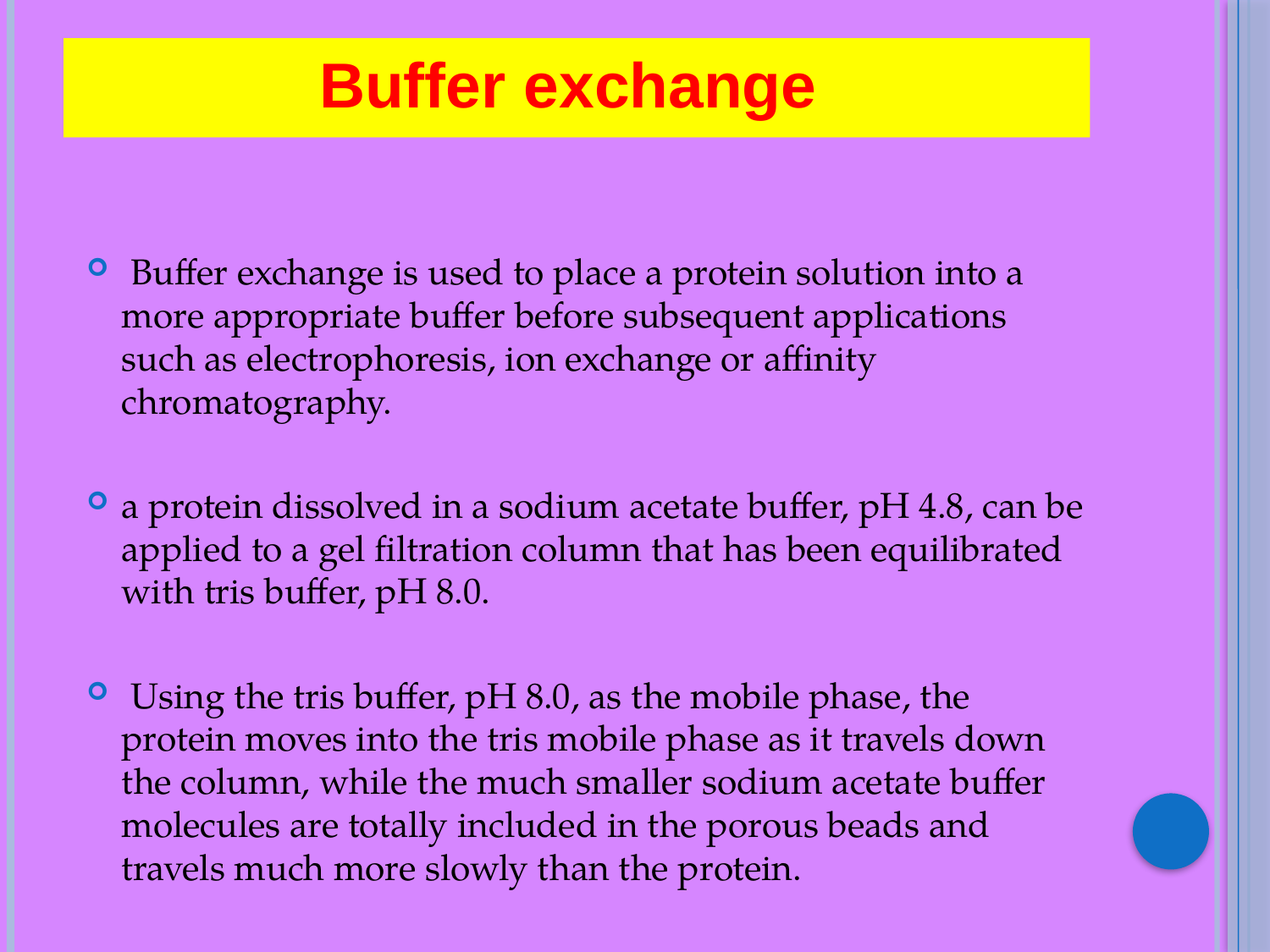

# Buffer exchange

 Buffer exchange is used to place a protein solution into a more appropriate buffer before subsequent applications such as electrophoresis, ion exchange or affinity chromatography.

a protein dissolved in a sodium acetate buffer, pH 4.8, can be applied to a gel filtration column that has been equilibrated with tris buffer, pH 8.0.

 Using the tris buffer, pH 8.0, as the mobile phase, the protein moves into the tris mobile phase as it travels down the column, while the much smaller sodium acetate buffer molecules are totally included in the porous beads and travels much more slowly than the protein.